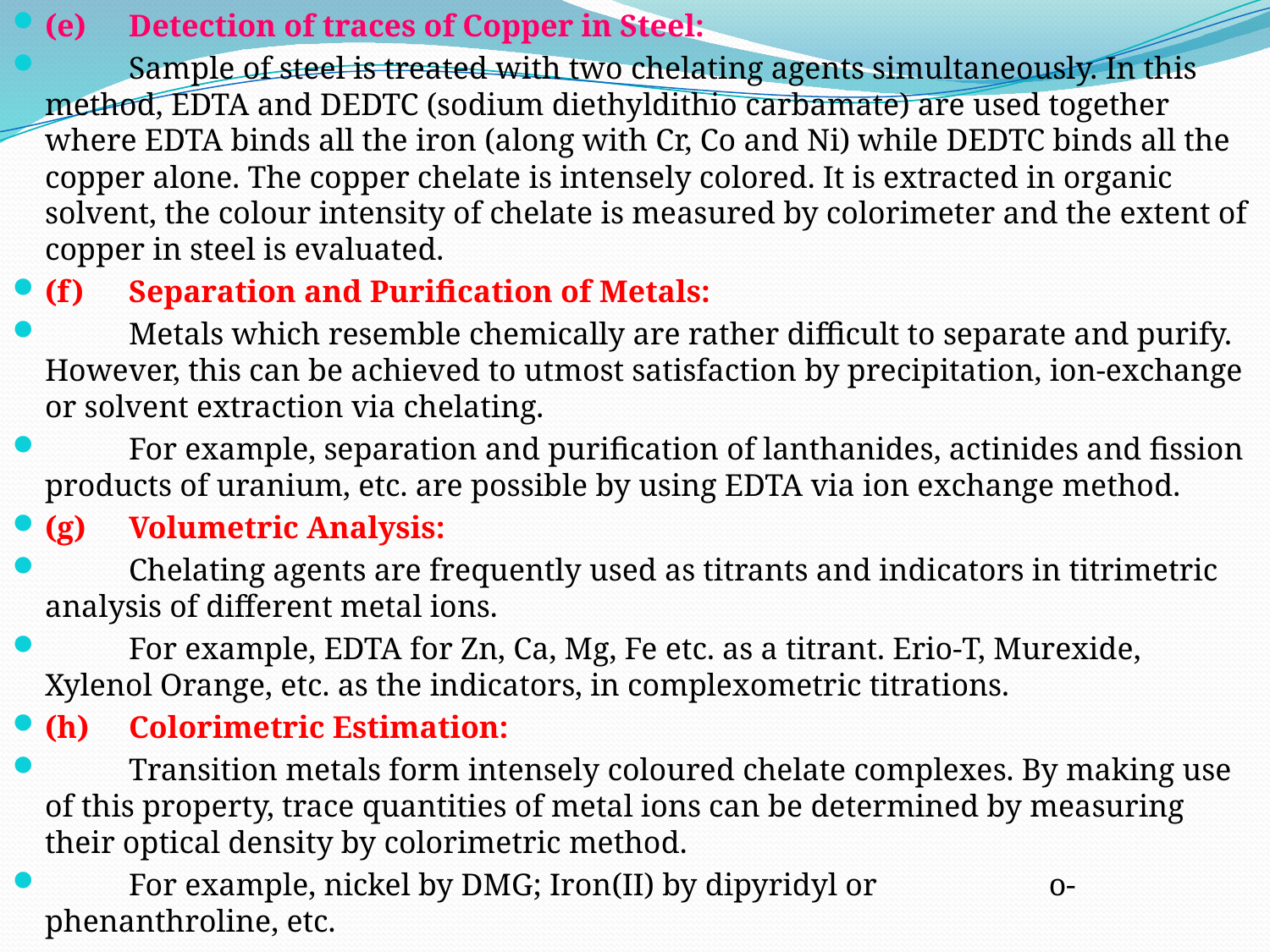

(e) 	Detection of traces of Copper in Steel:
	Sample of steel is treated with two chelating agents simultaneously. In this method, EDTA and DEDTC (sodium diethyldithio carbamate) are used together where EDTA binds all the iron (along with Cr, Co and Ni) while DEDTC binds all the copper alone. The copper chelate is intensely colored. It is extracted in organic solvent, the colour intensity of chelate is measured by colorimeter and the extent of copper in steel is evaluated.
(f)	Separation and Purification of Metals:
	Metals which resemble chemically are rather difficult to separate and purify. However, this can be achieved to utmost satisfaction by precipitation, ion-exchange or solvent extraction via chelating.
	For example, separation and purification of lanthanides, actinides and fission products of uranium, etc. are possible by using EDTA via ion exchange method.
(g)	Volumetric Analysis:
	Chelating agents are frequently used as titrants and indicators in titrimetric analysis of different metal ions.
	For example, EDTA for Zn, Ca, Mg, Fe etc. as a titrant. Erio-T, Murexide, Xylenol Orange, etc. as the indicators, in complexometric titrations.
(h)	Colorimetric Estimation:
	Transition metals form intensely coloured chelate complexes. By making use of this property, trace quantities of metal ions can be determined by measuring their optical density by colorimetric method.
	For example, nickel by DMG; Iron(II) by dipyridyl or                      o-phenanthroline, etc.